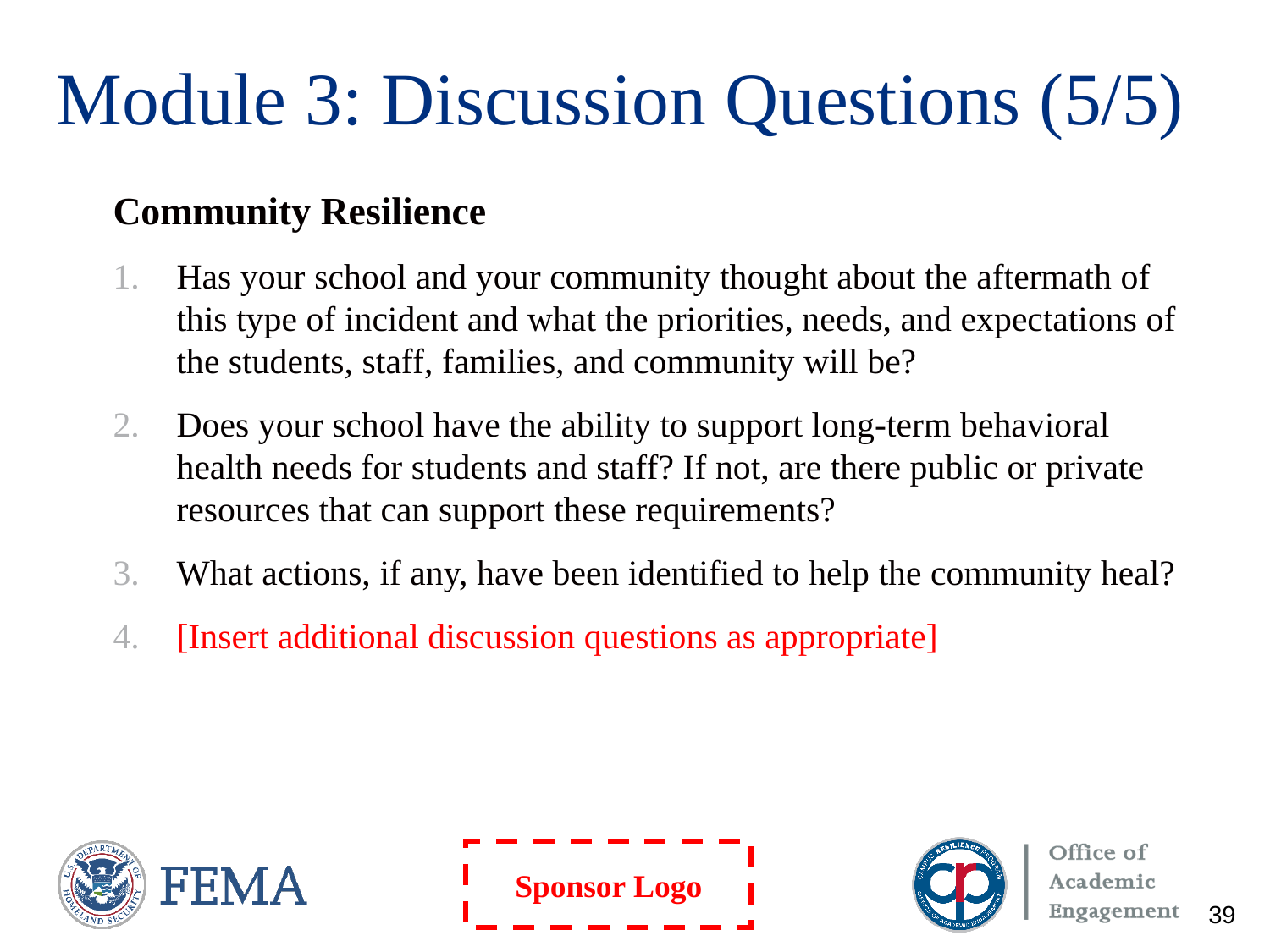

# Module 3: Discussion Questions (5/5)
Community Resilience
Has your school and your community thought about the aftermath of this type of incident and what the priorities, needs, and expectations of the students, staff, families, and community will be?
Does your school have the ability to support long-term behavioral health needs for students and staff? If not, are there public or private resources that can support these requirements?
What actions, if any, have been identified to help the community heal?
[Insert additional discussion questions as appropriate]
39